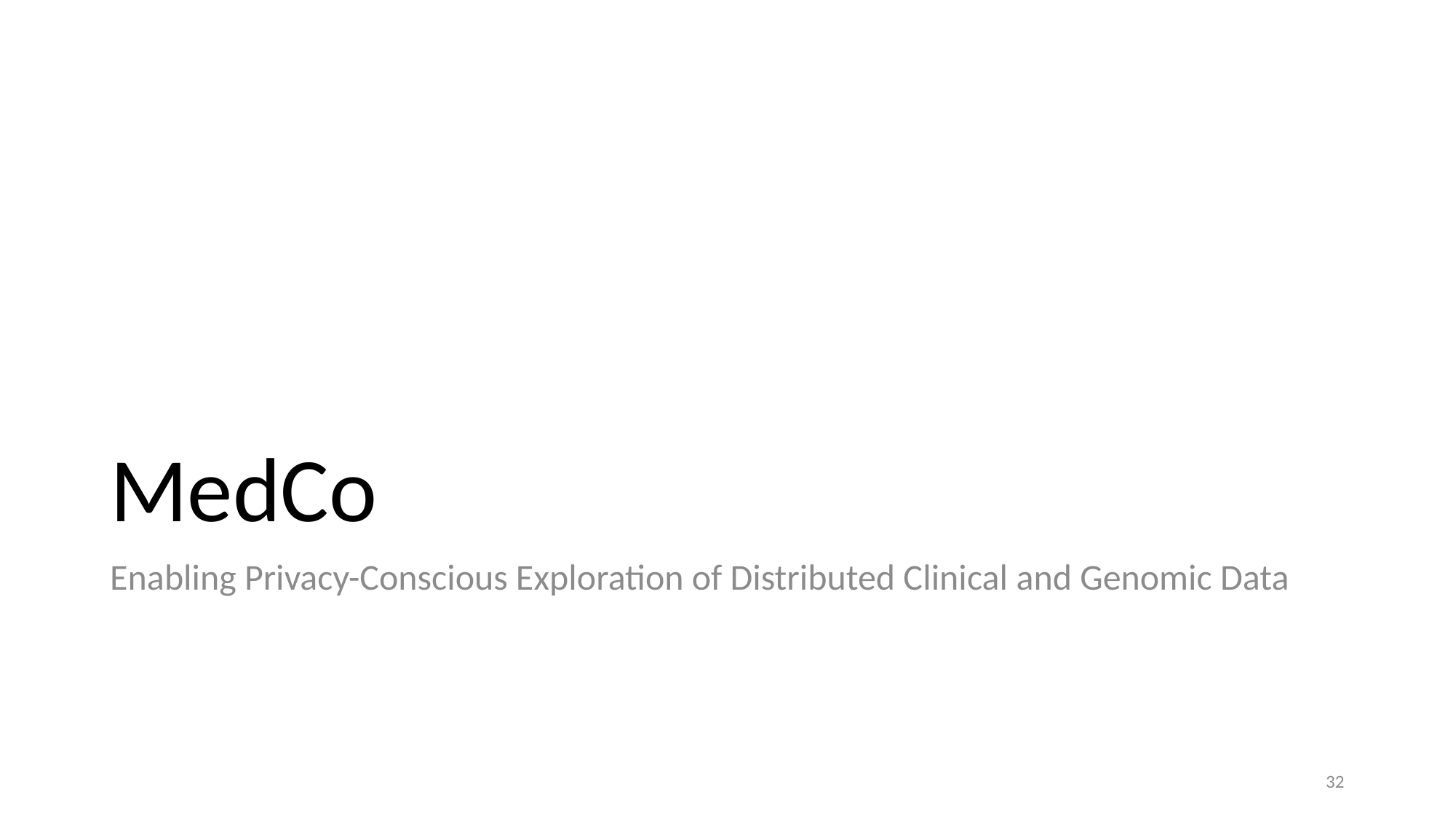

MedCo
Enabling Privacy-Conscious Exploration of Distributed Clinical and Genomic Data
32